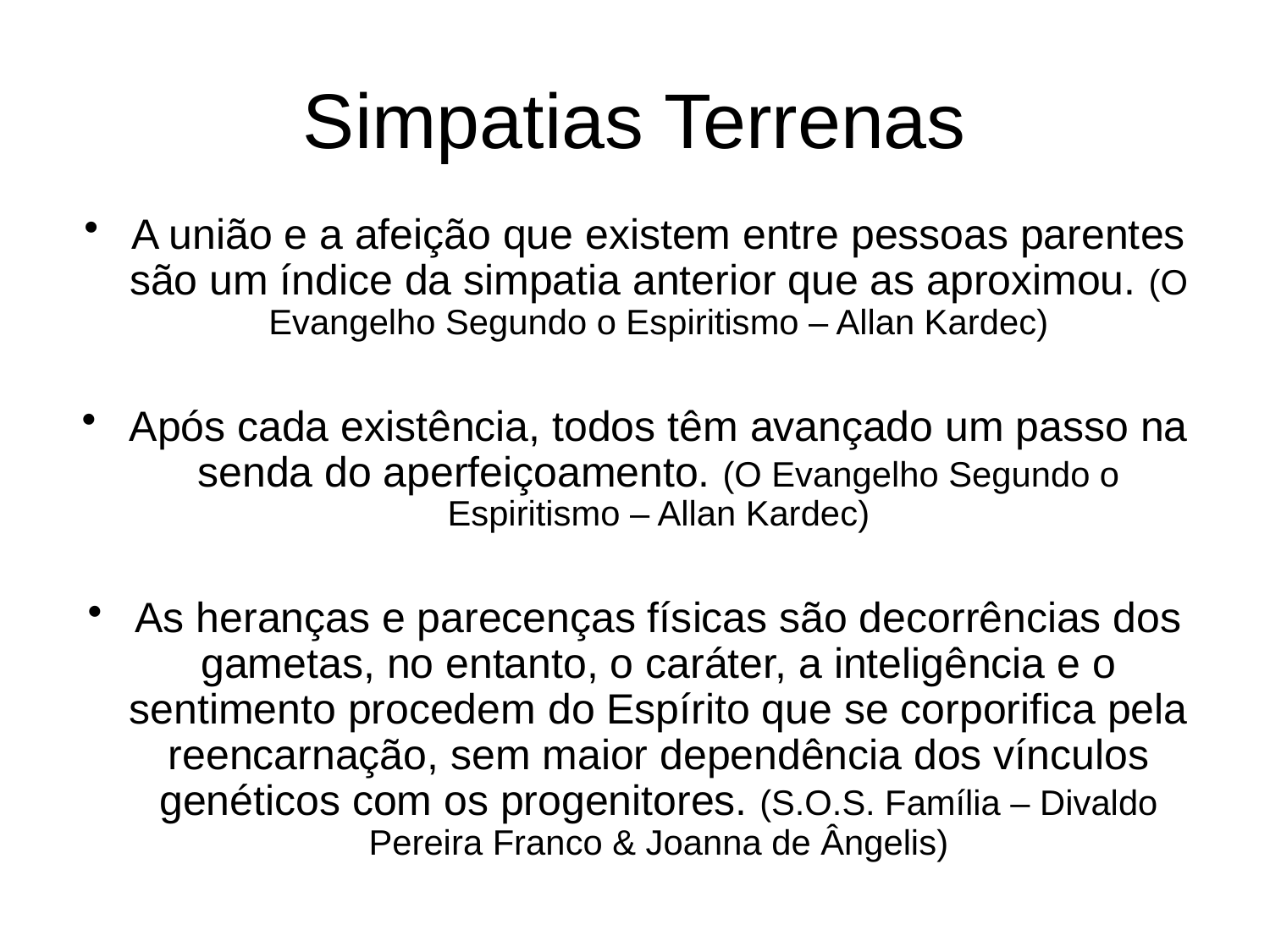

# Simpatias Terrenas
A união e a afeição que existem entre pessoas parentes são um índice da simpatia anterior que as aproximou. (O Evangelho Segundo o Espiritismo – Allan Kardec)

Após cada existência, todos têm avançado um passo na senda do aperfeiçoamento. (O Evangelho Segundo o Espiritismo – Allan Kardec)

As heranças e parecenças físicas são decorrências dos gametas, no entanto, o caráter, a inteligência e o sentimento procedem do Espírito que se corporifica pela reencarnação, sem maior dependência dos vínculos genéticos com os progenitores. (S.O.S. Família – Divaldo Pereira Franco & Joanna de Ângelis)